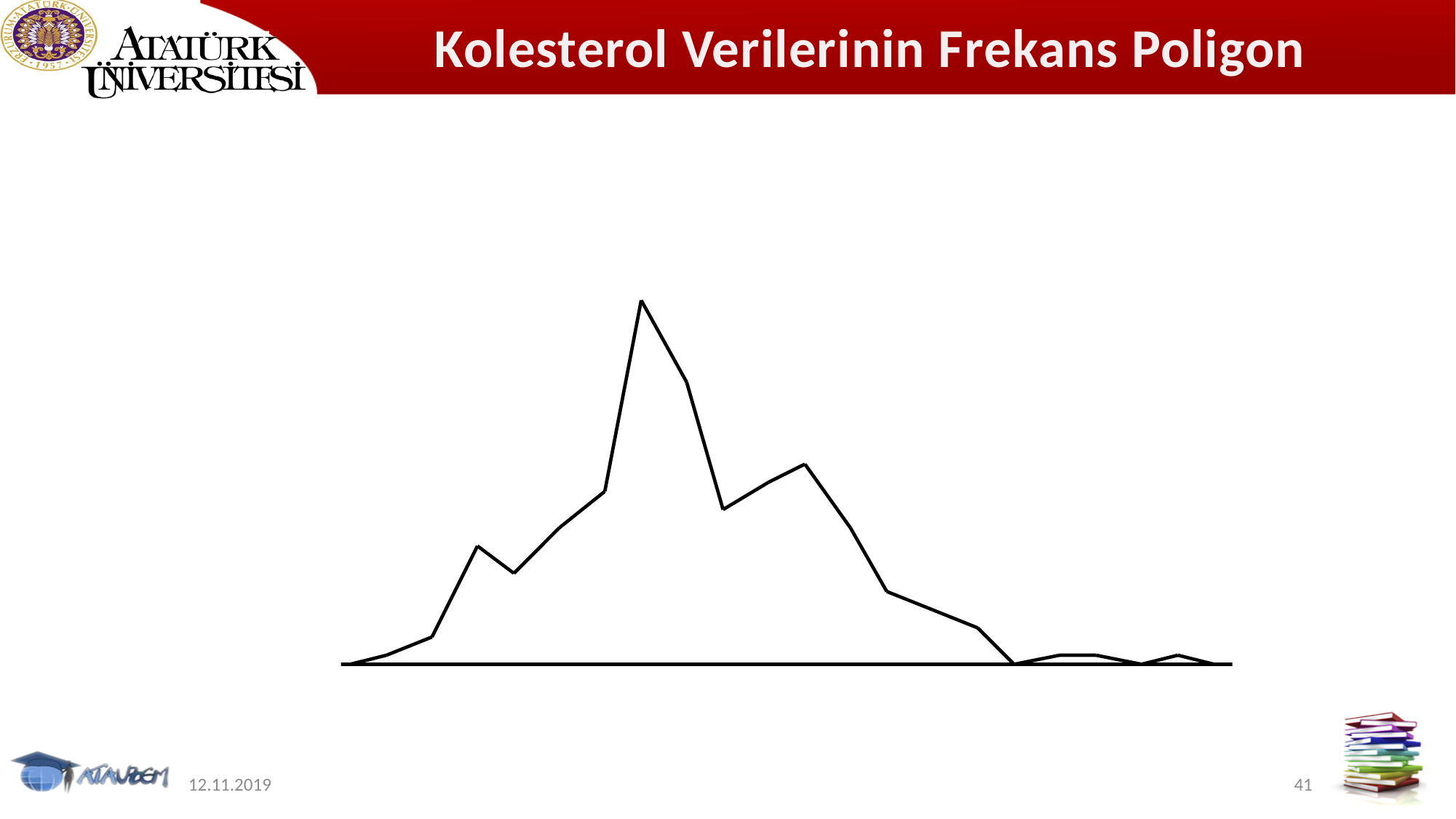

# Kolesterol Verilerinin Frekans Poligonu

12.11.2019
41